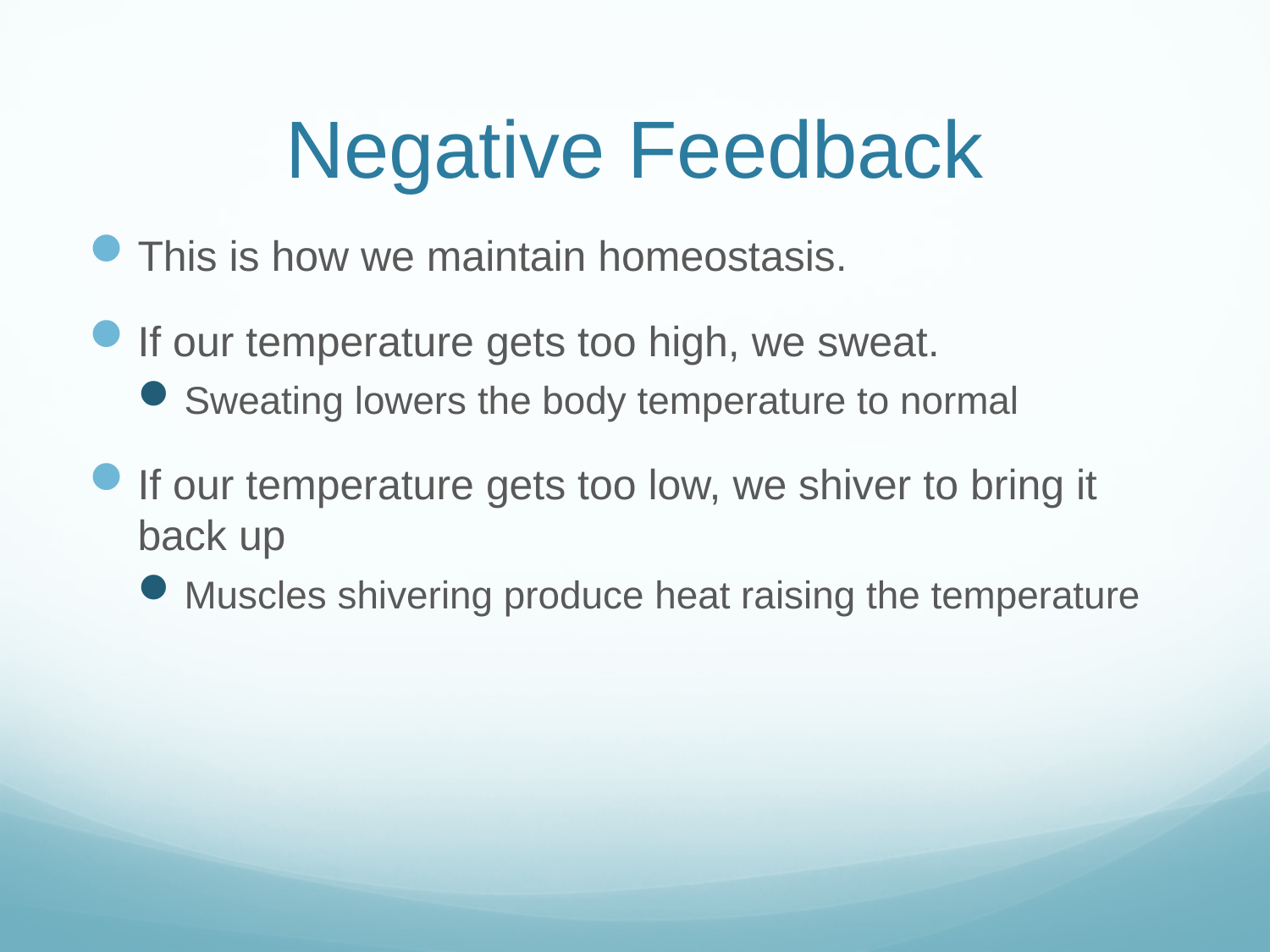

# Negative Feedback
This is how we maintain homeostasis.
If our temperature gets too high, we sweat.
Sweating lowers the body temperature to normal
If our temperature gets too low, we shiver to bring it back up
Muscles shivering produce heat raising the temperature